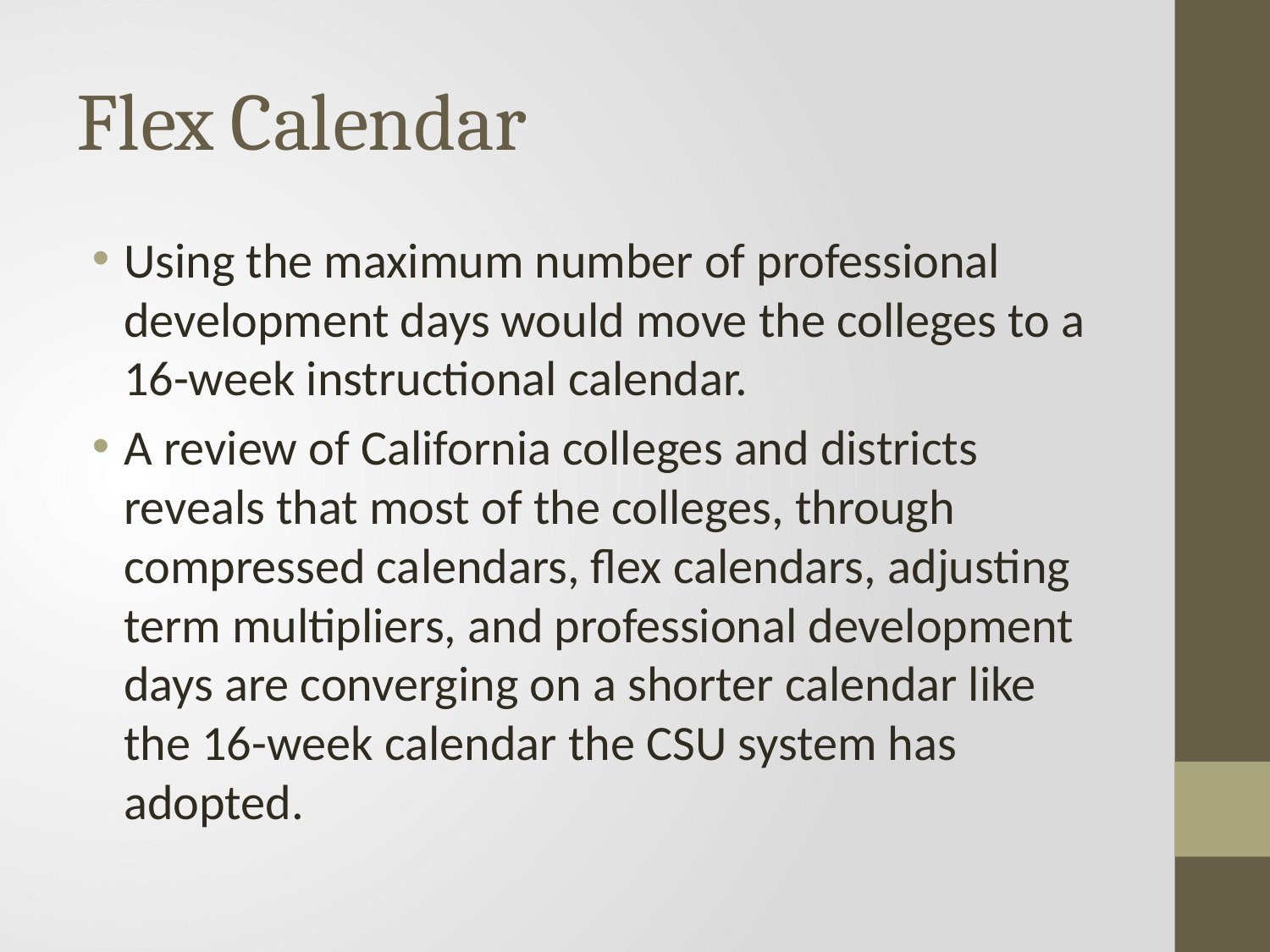

# Flex Calendar
Using the maximum number of professional development days would move the colleges to a 16-week instructional calendar.
A review of California colleges and districts reveals that most of the colleges, through compressed calendars, flex calendars, adjusting term multipliers, and professional development days are converging on a shorter calendar like the 16-week calendar the CSU system has adopted.